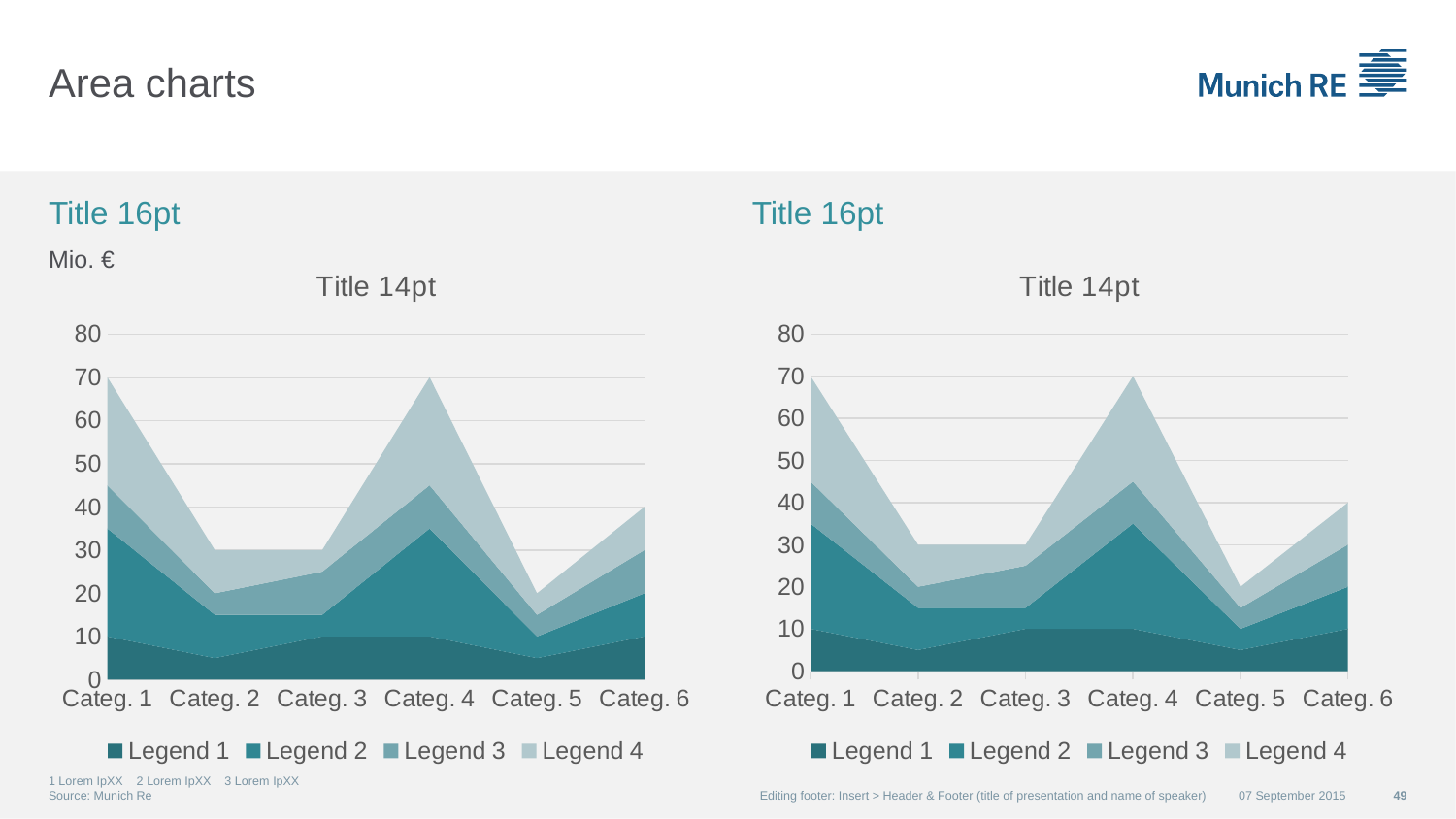

# Area charts
Title 16pt
Title 16pt

### Chart: Title 14pt

| Category | Legend 1 | Legend 2 | Legend 3 | Legend 4 |
|---|---|---|---|---|
| Categ. 1 | 10.0 | 25.0 | 10.0 | 25.0 |
| Categ. 2 | 5.0 | 10.0 | 5.0 | 10.0 |
| Categ. 3 | 10.0 | 5.0 | 10.0 | 5.0 |
| Categ. 4 | 10.0 | 25.0 | 10.0 | 25.0 |
| Categ. 5 | 5.0 | 5.0 | 5.0 | 5.0 |
| Categ. 6 | 10.0 | 10.0 | 10.0 | 10.0 |
Mio. €

### Chart: Title 14pt

| Category | Legend 1 | Legend 2 | Legend 3 | Legend 4 |
|---|---|---|---|---|
| Categ. 1 | 10.0 | 25.0 | 10.0 | 25.0 |
| Categ. 2 | 5.0 | 10.0 | 5.0 | 10.0 |
| Categ. 3 | 10.0 | 5.0 | 10.0 | 5.0 |
| Categ. 4 | 10.0 | 25.0 | 10.0 | 25.0 |
| Categ. 5 | 5.0 | 5.0 | 5.0 | 5.0 |
| Categ. 6 | 10.0 | 10.0 | 10.0 | 10.0 |
1 Lorem IpXX    2 Lorem IpXX    3 Lorem IpXX
Source: Munich Re
Editing footer: Insert > Header & Footer (title of presentation and name of speaker)
07 September 2015
49